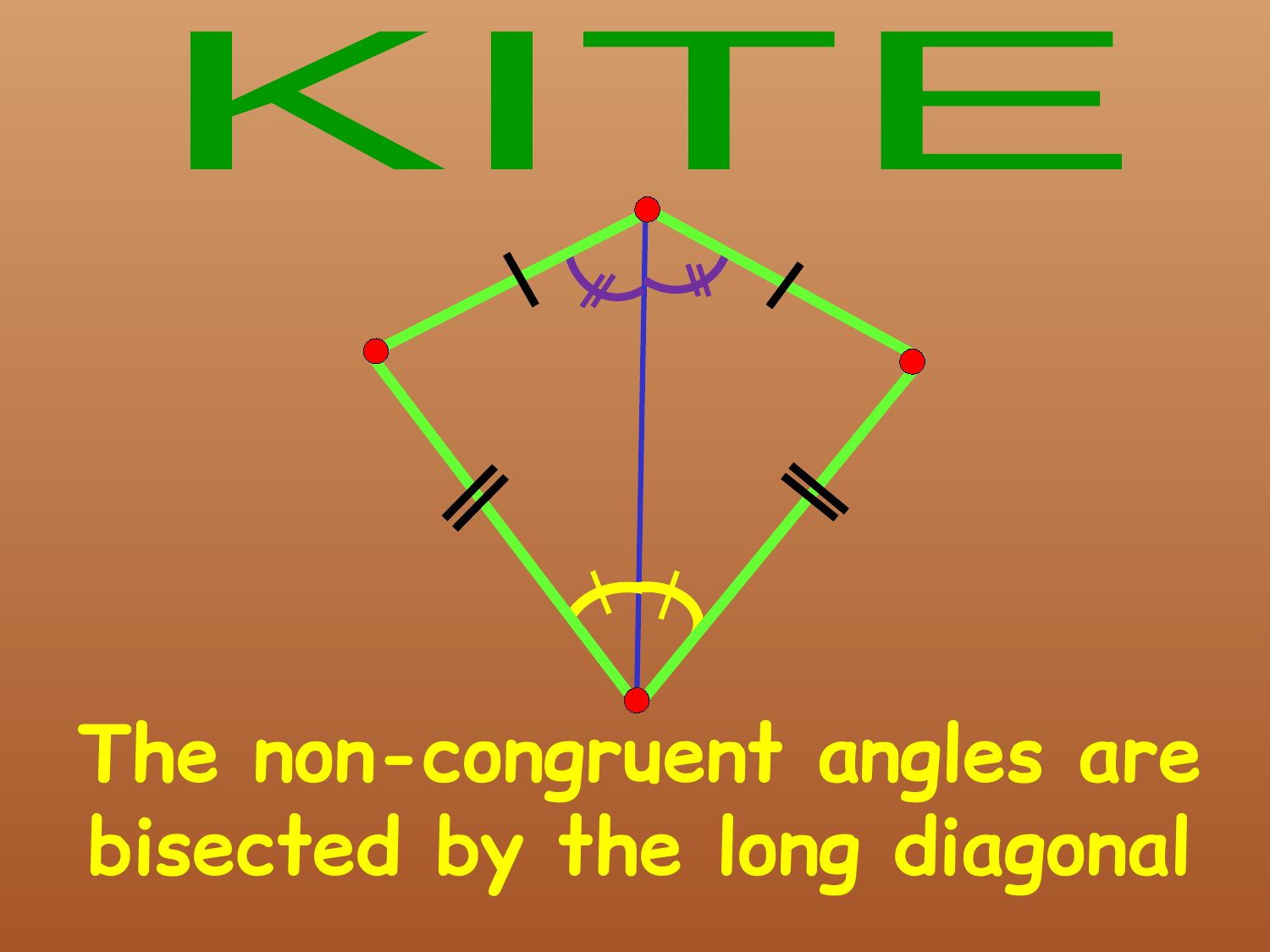

KITE

The non-congruent angles are bisected by the long diagonal